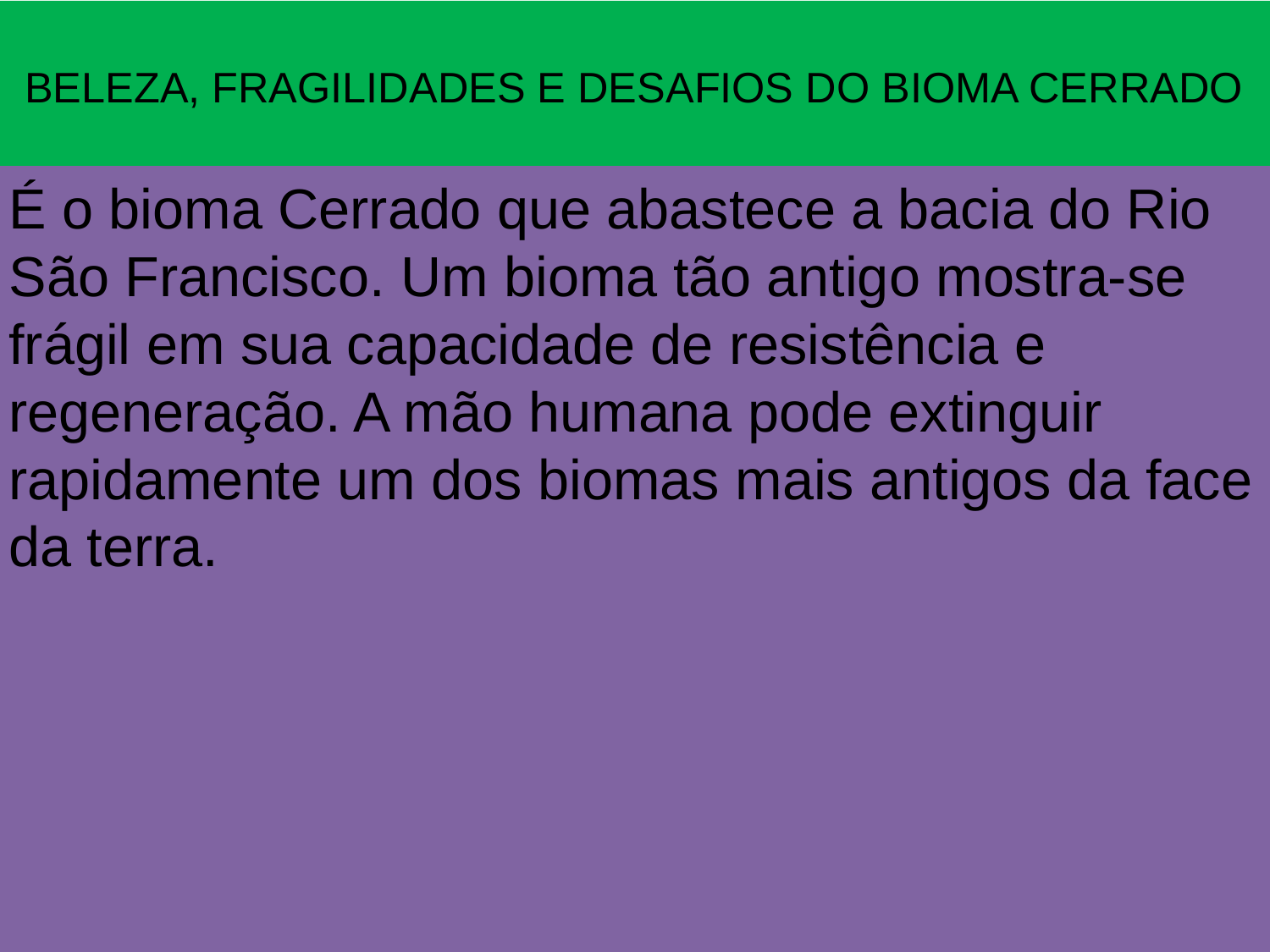

# BELEZA, FRAGILIDADES E DESAFIOS DO BIOMA CERRADO
É o bioma Cerrado que abastece a bacia do Rio São Francisco. Um bioma tão antigo mostra-se frágil em sua capacidade de resistência e regeneração. A mão humana pode extinguir rapidamente um dos biomas mais antigos da face da terra.